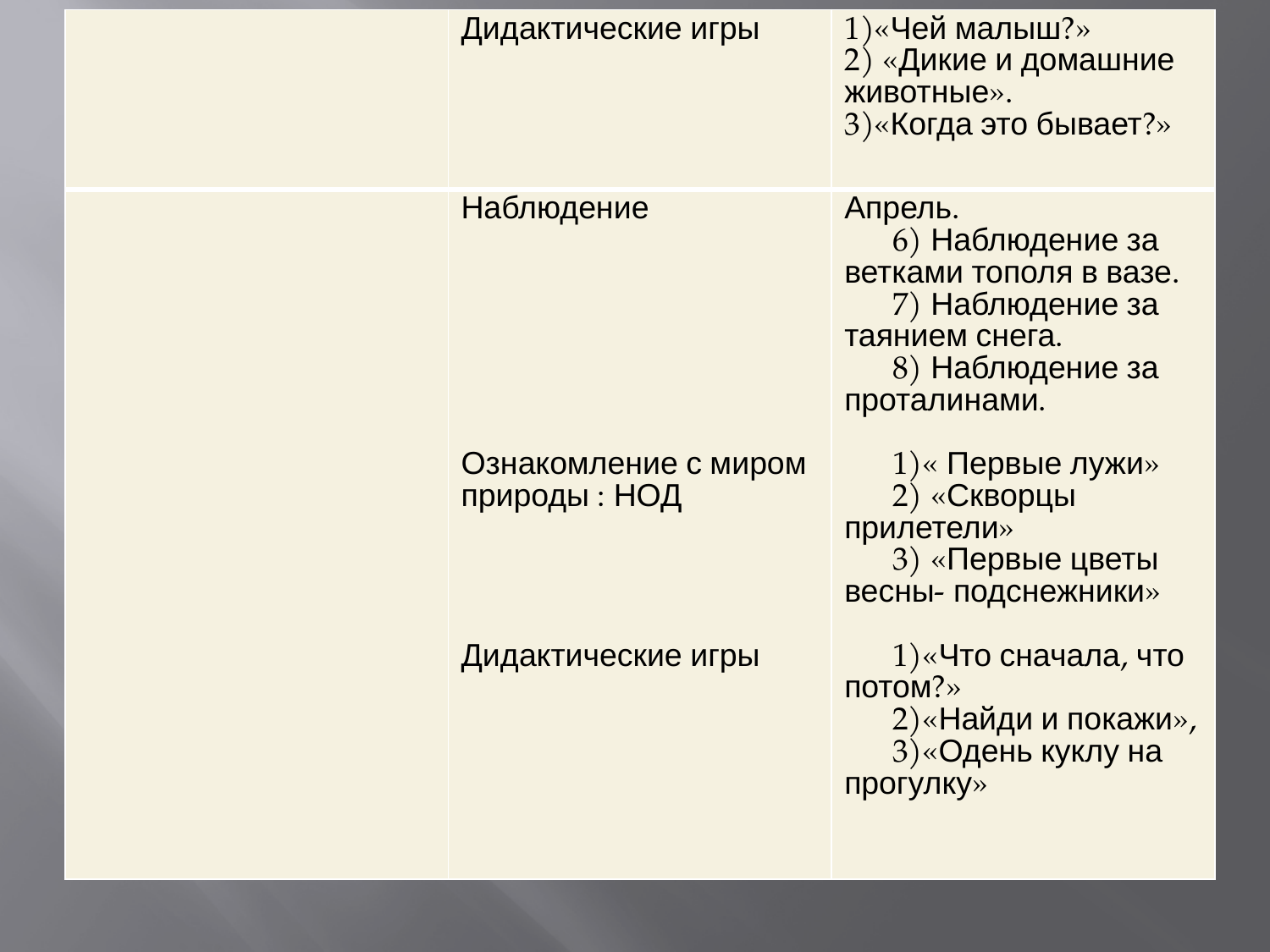

|  | Дидактические игры | 1)«Чей малыш?» 2) «Дикие и домашние животные». 3)«Когда это бывает?» |
| --- | --- | --- |
|  | Наблюдение Ознакомление с миром природы : НОД Дидактические игры | Апрель. 6) Наблюдение за ветками тополя в вазе. 7) Наблюдение за таянием снега. 8) Наблюдение за проталинами. 1)« Первые лужи» 2) «Скворцы прилетели» 3) «Первые цветы весны- подснежники» 1)«Что сначала, что потом?» 2)«Найди и покажи», 3)«Одень куклу на прогулку» |